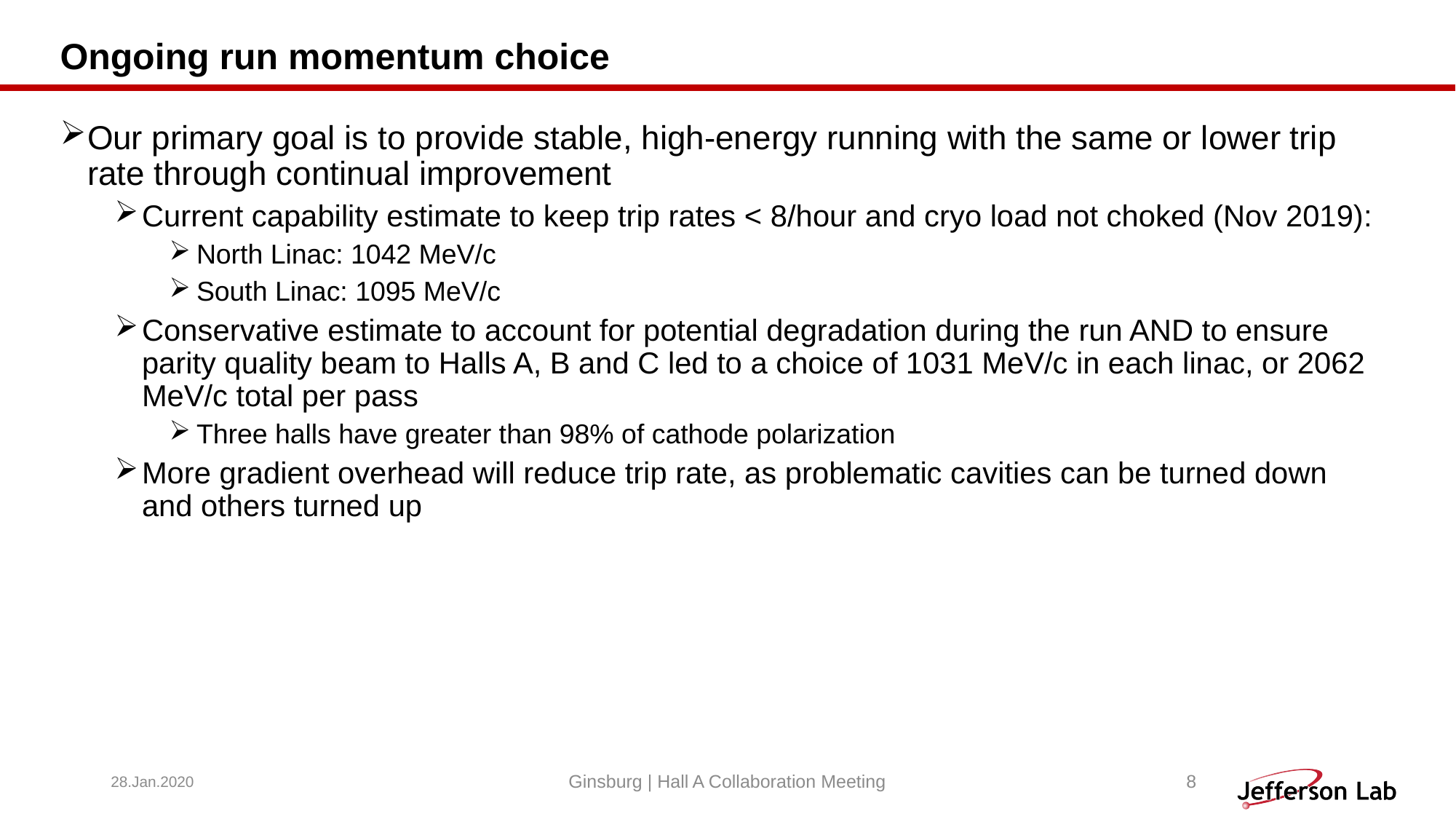

# Ongoing run momentum choice
Our primary goal is to provide stable, high-energy running with the same or lower trip rate through continual improvement
Current capability estimate to keep trip rates < 8/hour and cryo load not choked (Nov 2019):
North Linac: 1042 MeV/c
South Linac: 1095 MeV/c
Conservative estimate to account for potential degradation during the run AND to ensure parity quality beam to Halls A, B and C led to a choice of 1031 MeV/c in each linac, or 2062 MeV/c total per pass
Three halls have greater than 98% of cathode polarization
More gradient overhead will reduce trip rate, as problematic cavities can be turned down and others turned up

28.Jan.2020
Ginsburg | Hall A Collaboration Meeting
8